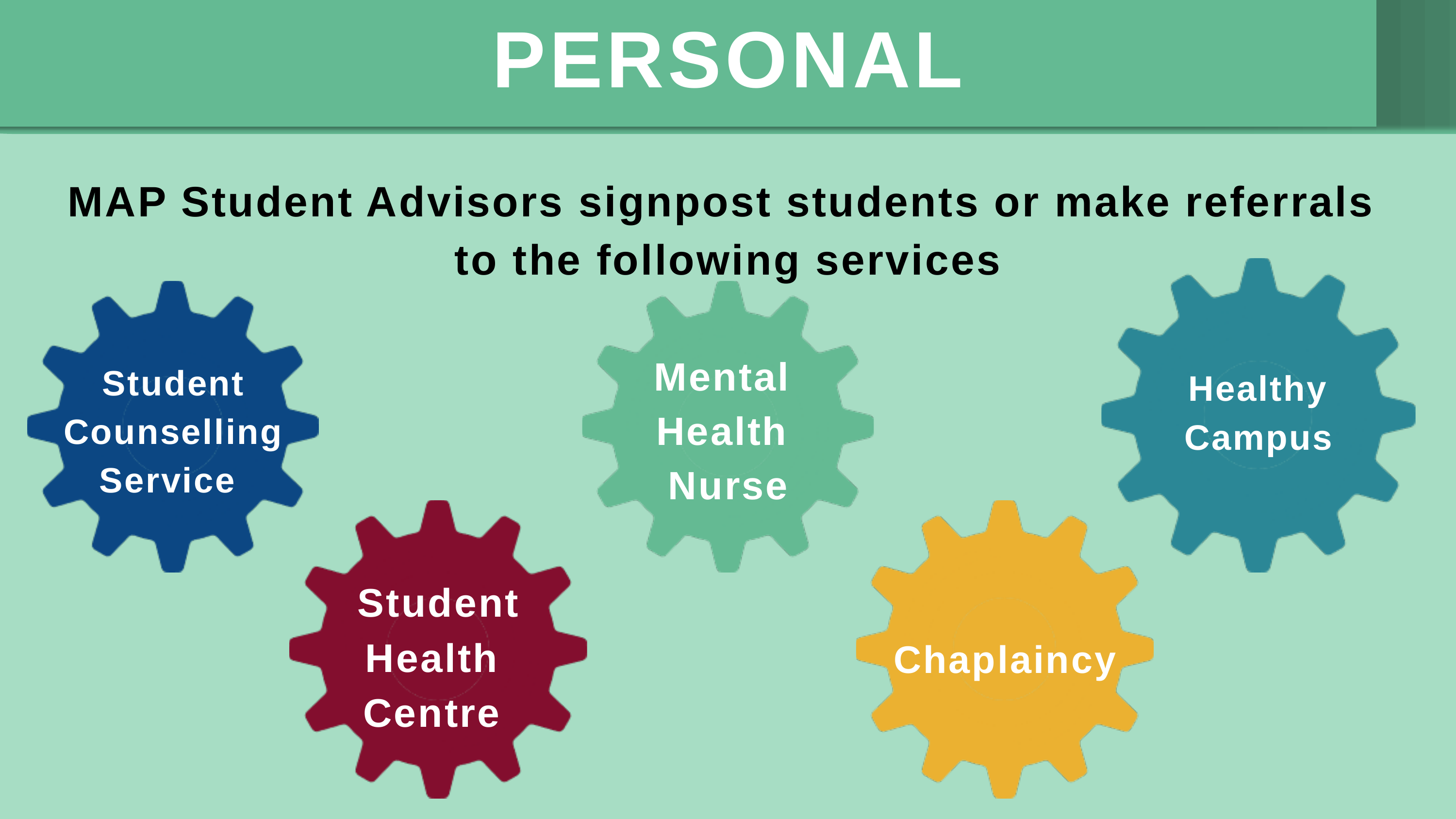

PERSONAL
MAP Student Advisors signpost students or make referrals
to the following services

Student
 Counselling
Service

Mental
Health
Nurse
Healthy Campus

 Student
Health
Centre

Chaplaincy